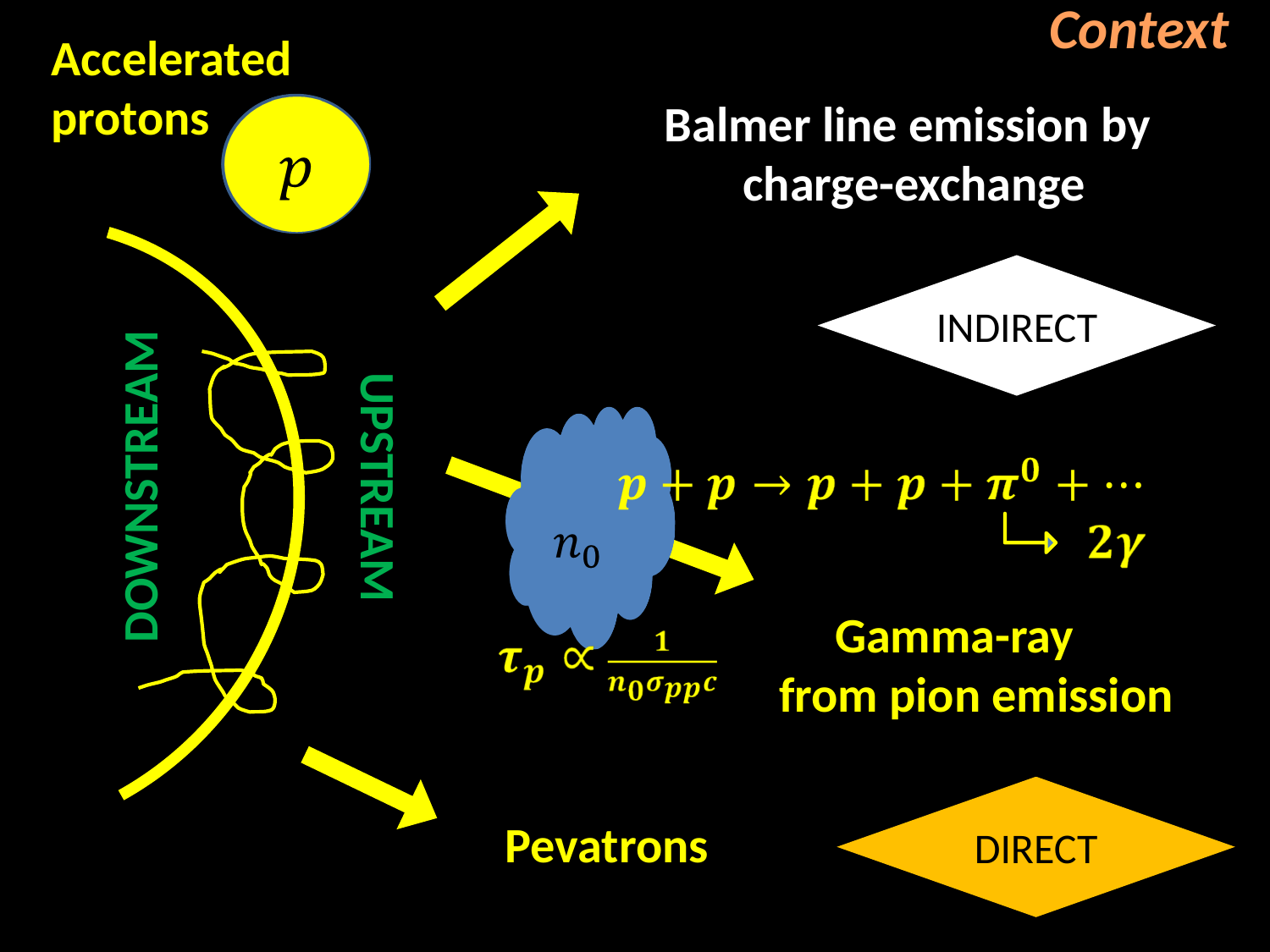

Context
Accelerated
protons
Balmer line emission by
       charge-exchange

INDIRECT

DOWNSTREAM
UPSTREAM

     Gamma-ray
from pion emission

DIRECT
Pevatrons